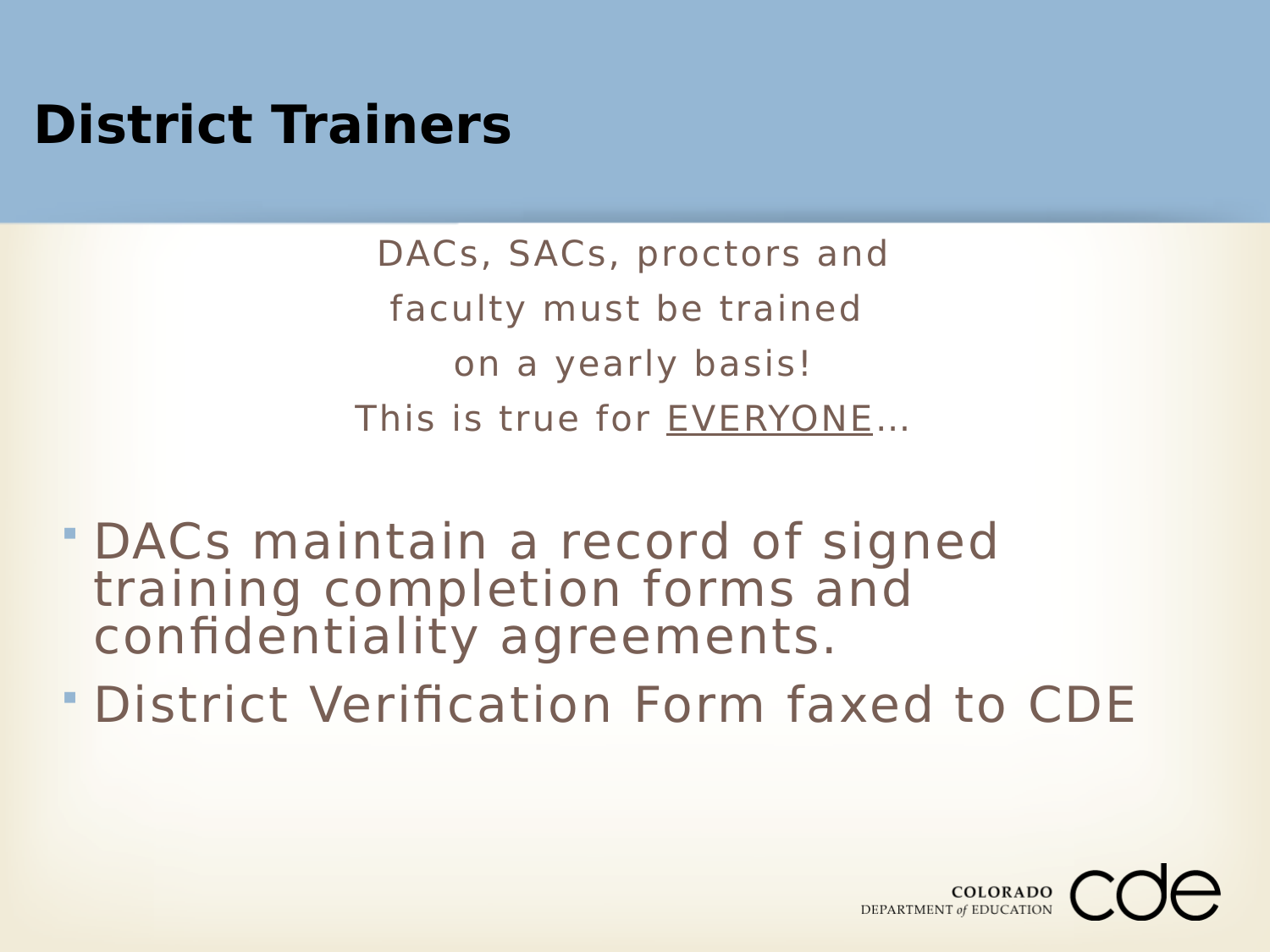

District Trainers

DACs, SACs, proctors and
faculty must be trained
on a yearly basis!
This is true for EVERYONE…

DACs maintain a record of signed training completion forms and confidentiality agreements.
District Verification Form faxed to CDE